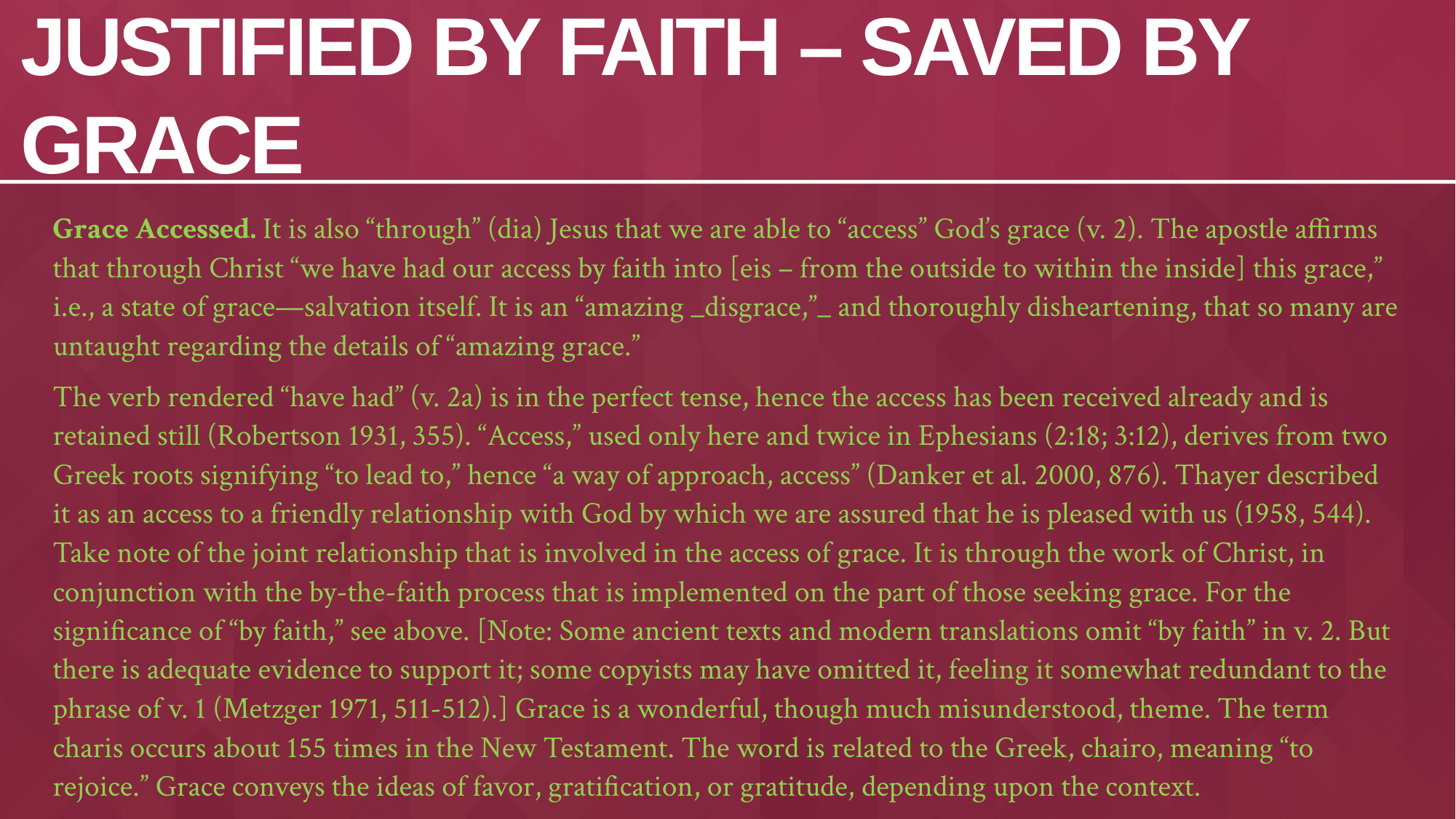

# JUSTIFIED BY FAITH – SAVED BY GRACE

Grace Accessed. It is also “through” (dia) Jesus that we are able to “access” God’s grace (v. 2). The apostle affirms that through Christ “we have had our access by faith into [eis – from the outside to within the inside] this grace,” i.e., a state of grace—salvation itself. It is an “amazing _disgrace,”_ and thoroughly disheartening, that so many are untaught regarding the details of “amazing grace.”
The verb rendered “have had” (v. 2a) is in the perfect tense, hence the access has been received already and is retained still (Robertson 1931, 355). “Access,” used only here and twice in Ephesians (2:18; 3:12), derives from two Greek roots signifying “to lead to,” hence “a way of approach, access” (Danker et al. 2000, 876). Thayer described it as an access to a friendly relationship with God by which we are assured that he is pleased with us (1958, 544). Take note of the joint relationship that is involved in the access of grace. It is through the work of Christ, in conjunction with the by-the-faith process that is implemented on the part of those seeking grace. For the significance of “by faith,” see above. [Note: Some ancient texts and modern translations omit “by faith” in v. 2. But there is adequate evidence to support it; some copyists may have omitted it, feeling it somewhat redundant to the phrase of v. 1 (Metzger 1971, 511-512).] Grace is a wonderful, though much misunderstood, theme. The term charis occurs about 155 times in the New Testament. The word is related to the Greek, chairo, meaning “to rejoice.” Grace conveys the ideas of favor, gratification, or gratitude, depending upon the context.